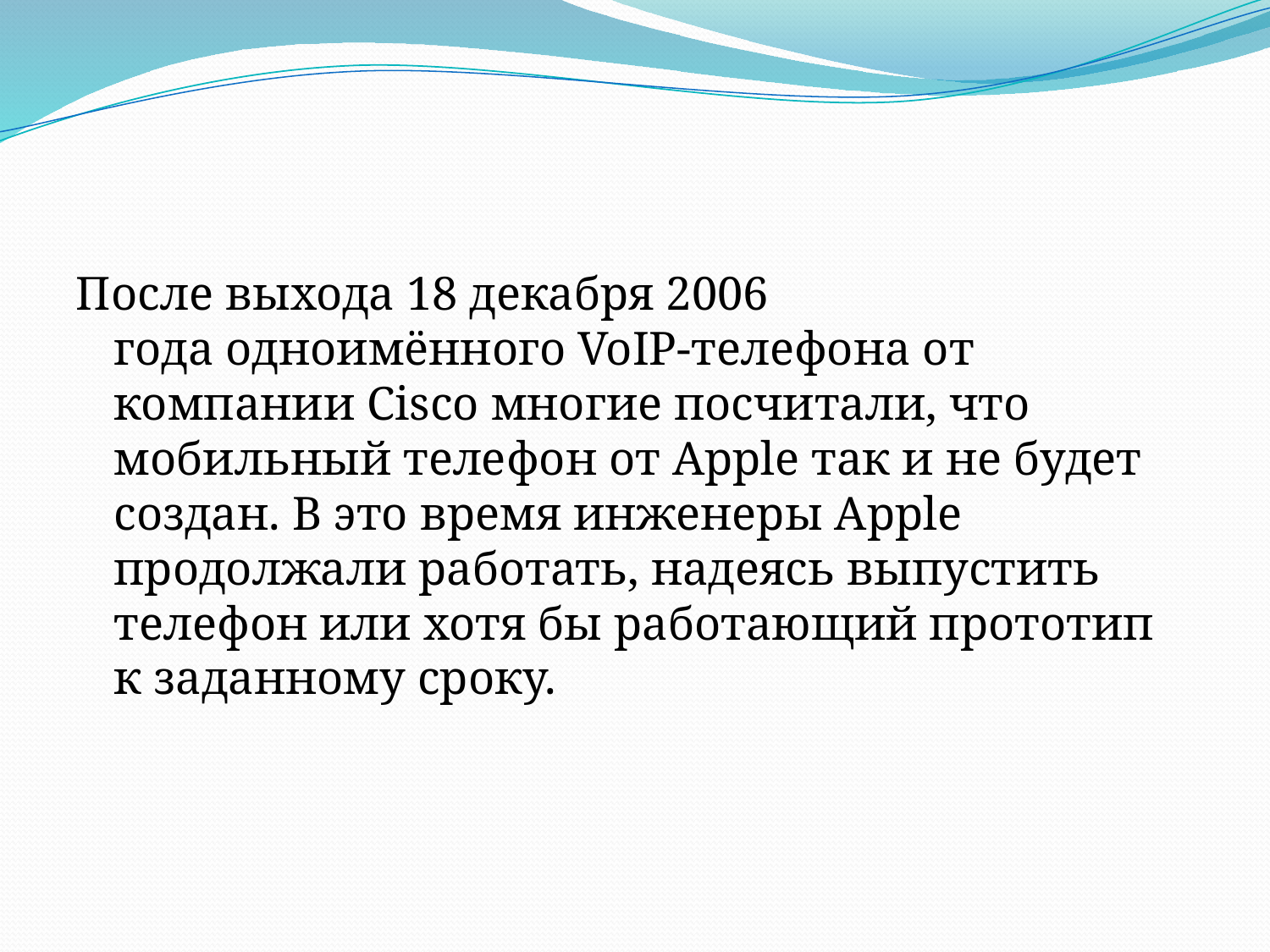

#
После выхода 18 декабря 2006 года одноимённого VoIP-телефона от компании Cisco многие посчитали, что мобильный телефон от Apple так и не будет создан. В это время инженеры Apple продолжали работать, надеясь выпустить телефон или хотя бы работающий прототип к заданному сроку.